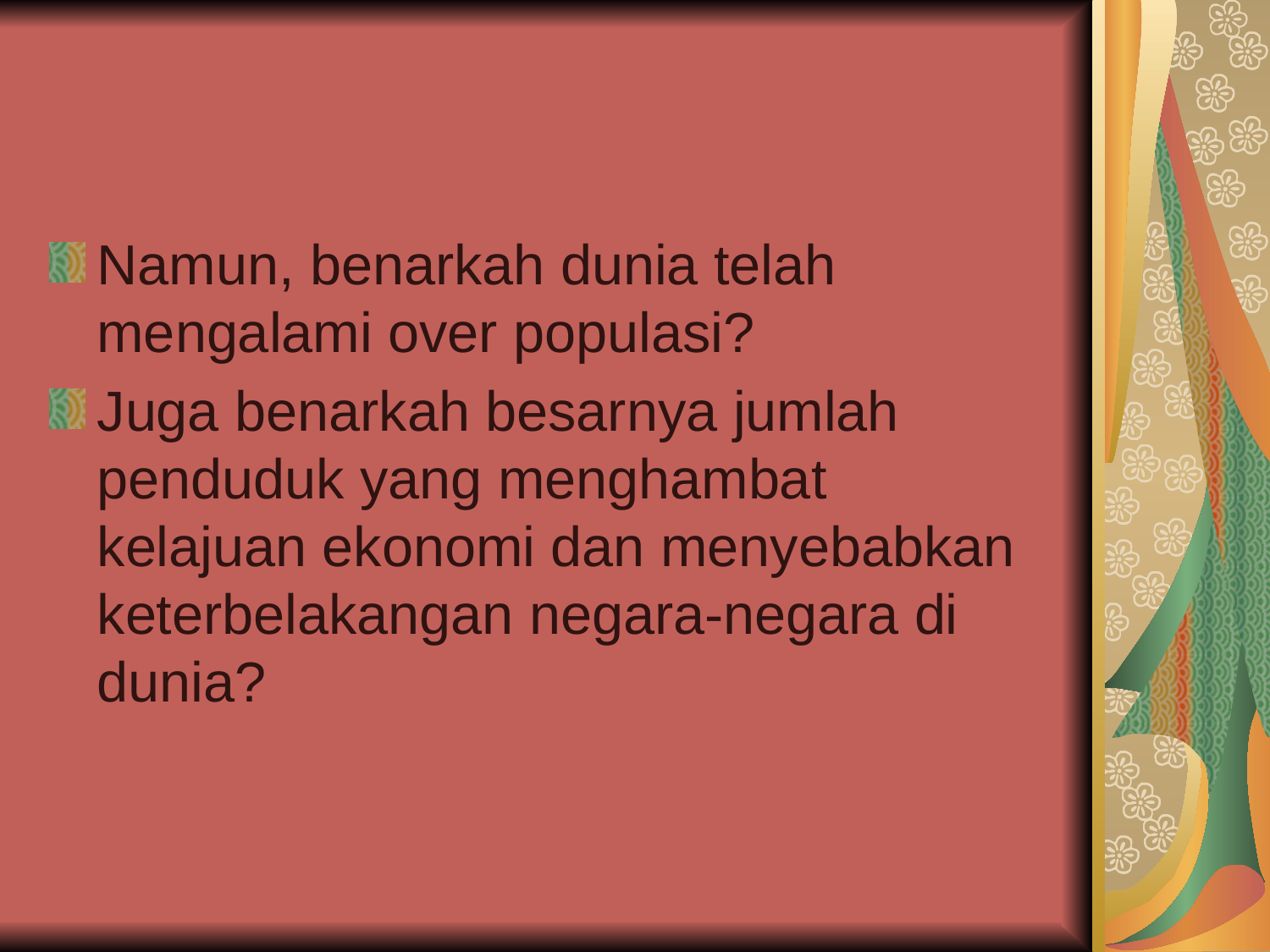

#
Namun, benarkah dunia telah mengalami over populasi?
Juga benarkah besarnya jumlah penduduk yang menghambat kelajuan ekonomi dan menyebabkan keterbelakangan negara-negara di dunia?